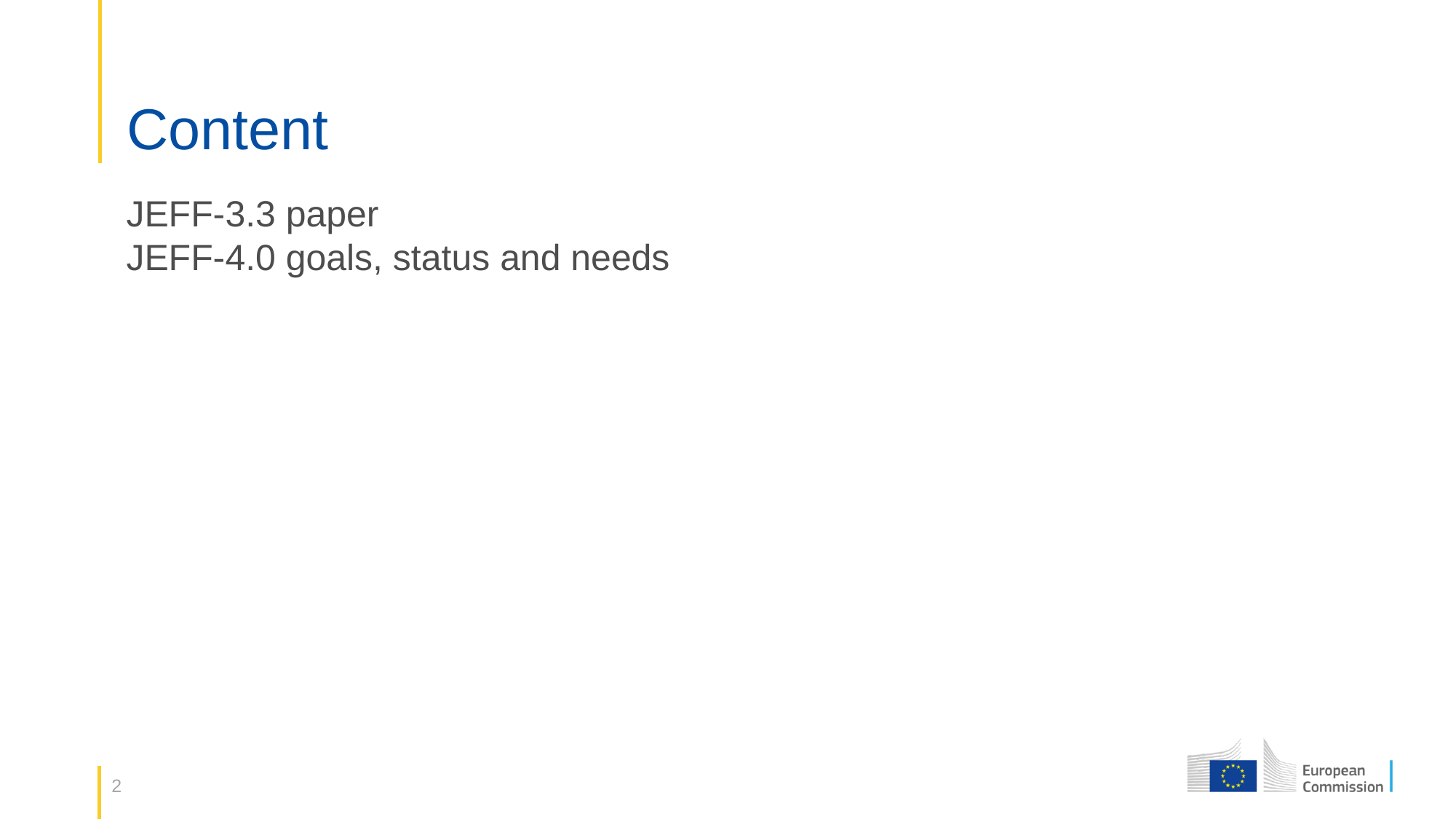

# Content
JEFF-3.3 paper
JEFF-4.0 goals, status and needs